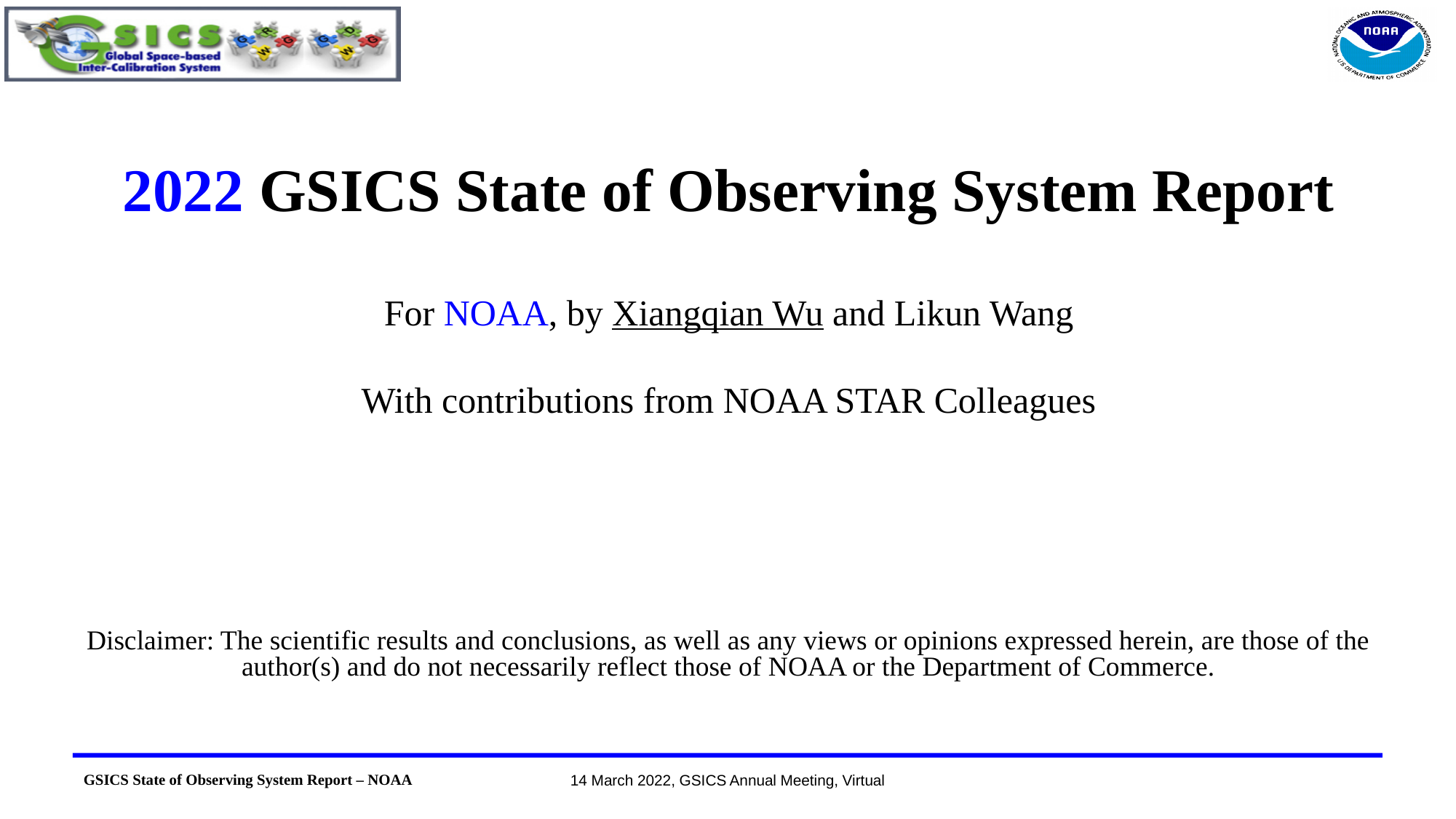

# 2022 GSICS State of Observing System Report For NOAA, by Xiangqian Wu and Likun Wang With contributions from NOAA STAR Colleagues

Disclaimer: The scientific results and conclusions, as well as any views or opinions expressed herein, are those of the author(s) and do not necessarily reflect those of NOAA or the Department of Commerce.